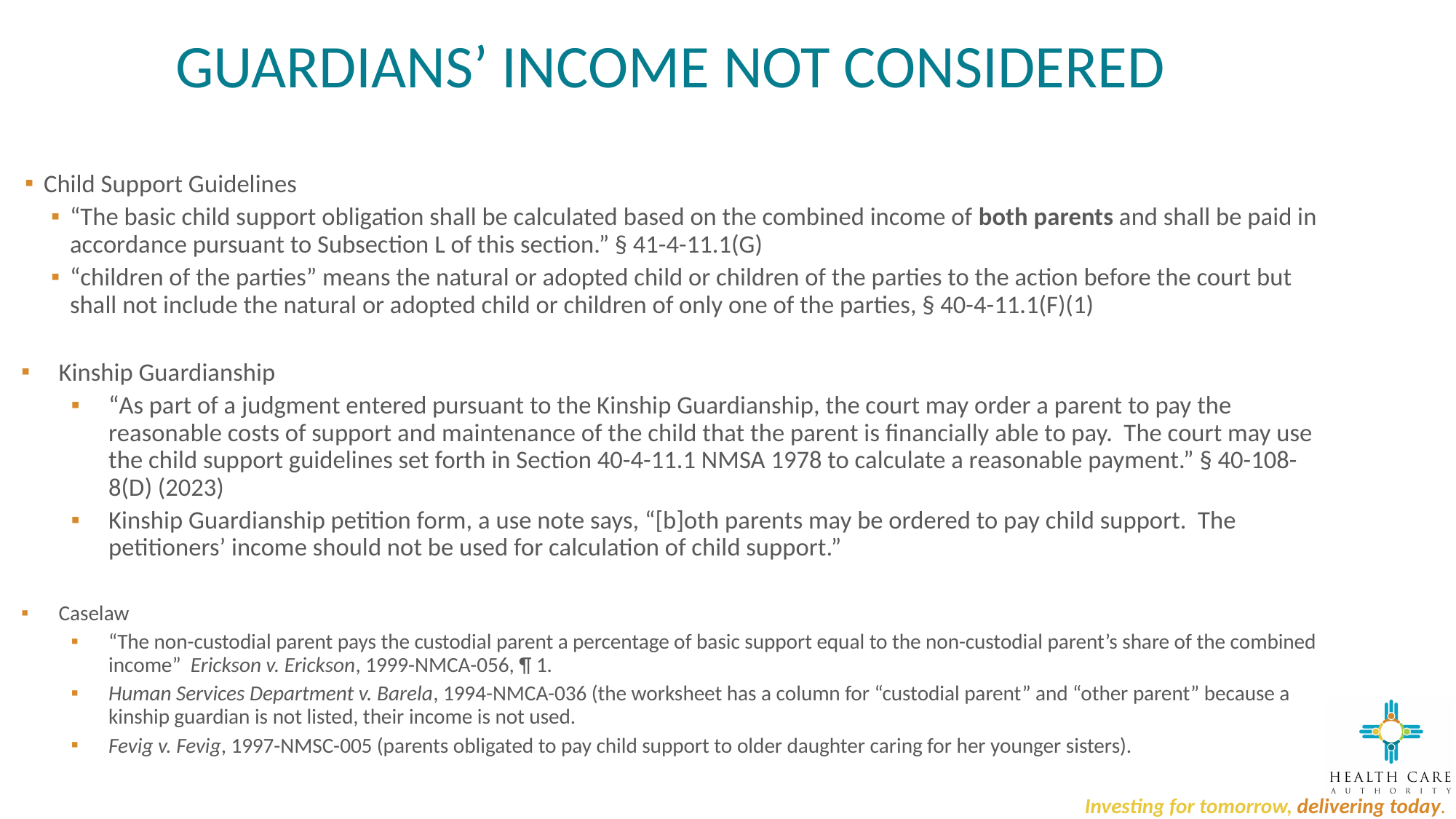

# GUARDIANS’ INCOME NOT CONSIDERED
Child Support Guidelines
“The basic child support obligation shall be calculated based on the combined income of both parents and shall be paid in accordance pursuant to Subsection L of this section.” § 41-4-11.1(G)
“children of the parties” means the natural or adopted child or children of the parties to the action before the court but shall not include the natural or adopted child or children of only one of the parties, § 40-4-11.1(F)(1)

Kinship Guardianship
“As part of a judgment entered pursuant to the Kinship Guardianship, the court may order a parent to pay the reasonable costs of support and maintenance of the child that the parent is financially able to pay.  The court may use the child support guidelines set forth in Section 40-4-11.1 NMSA 1978 to calculate a reasonable payment.” § 40-108-8(D) (2023)
Kinship Guardianship petition form, a use note says, “[b]oth parents may be ordered to pay child support.  The petitioners’ income should not be used for calculation of child support.”

Caselaw
“The non-custodial parent pays the custodial parent a percentage of basic support equal to the non-custodial parent’s share of the combined income”  Erickson v. Erickson, 1999-NMCA-056, ¶ 1.
Human Services Department v. Barela, 1994-NMCA-036 (the worksheet has a column for “custodial parent” and “other parent” because a kinship guardian is not listed, their income is not used.
Fevig v. Fevig, 1997-NMSC-005 (parents obligated to pay child support to older daughter caring for her younger sisters).